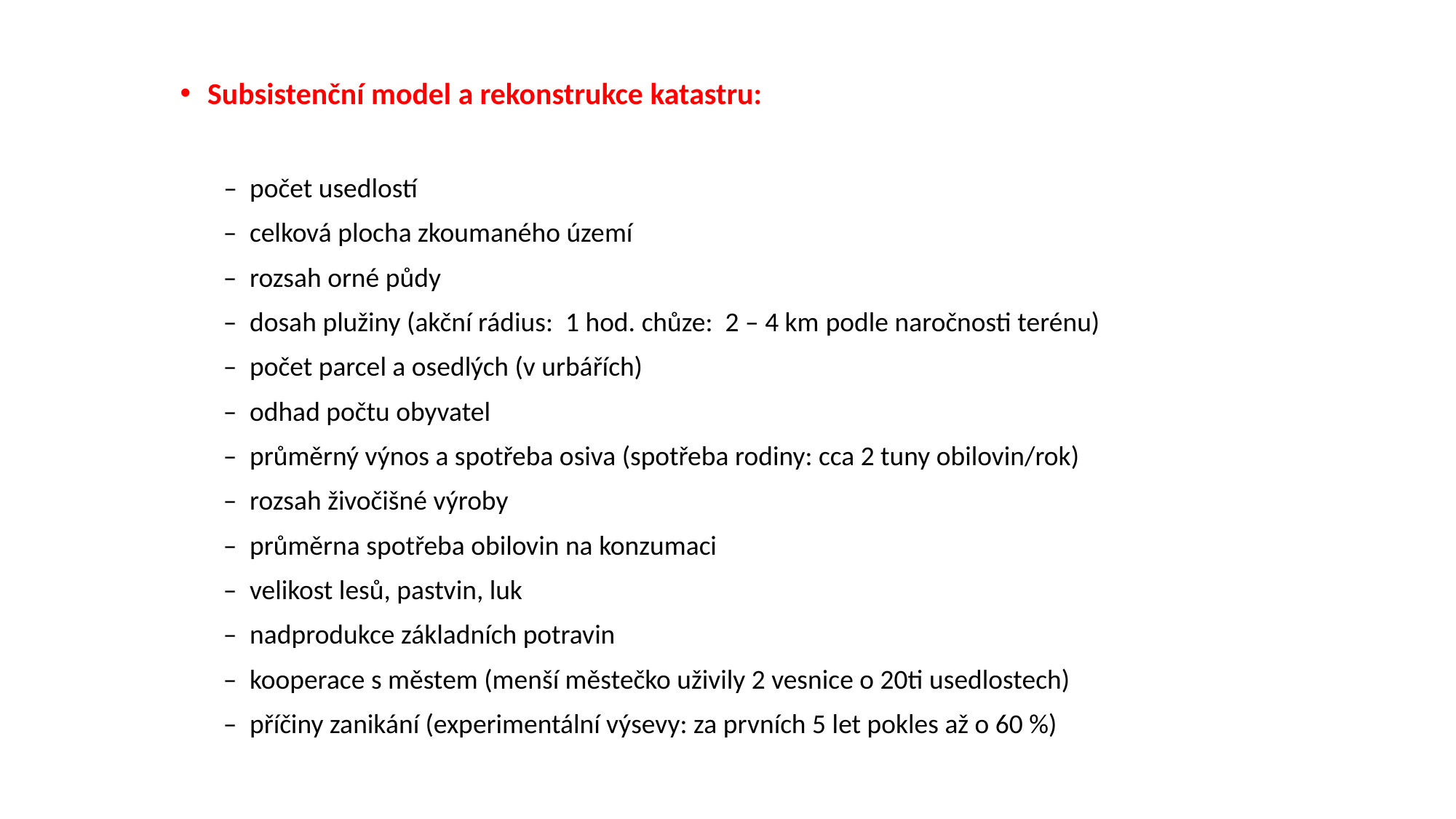

Subsistenční model a rekonstrukce katastru:

       –  počet usedlostí
       –  celková plocha zkoumaného území
       –  rozsah orné půdy
       –  dosah plužiny (akční rádius:  1 hod. chůze:  2 – 4 km podle naročnosti terénu)
       –  počet parcel a osedlých (v urbářích)
       –  odhad počtu obyvatel
       –  průměrný výnos a spotřeba osiva (spotřeba rodiny: cca 2 tuny obilovin/rok)
       –  rozsah živočišné výroby
       –  průměrna spotřeba obilovin na konzumaci
       –  velikost lesů, pastvin, luk
       –  nadprodukce základních potravin
       –  kooperace s městem (menší městečko uživily 2 vesnice o 20ti usedlostech)
       –  příčiny zanikání (experimentální výsevy: za prvních 5 let pokles až o 60 %)